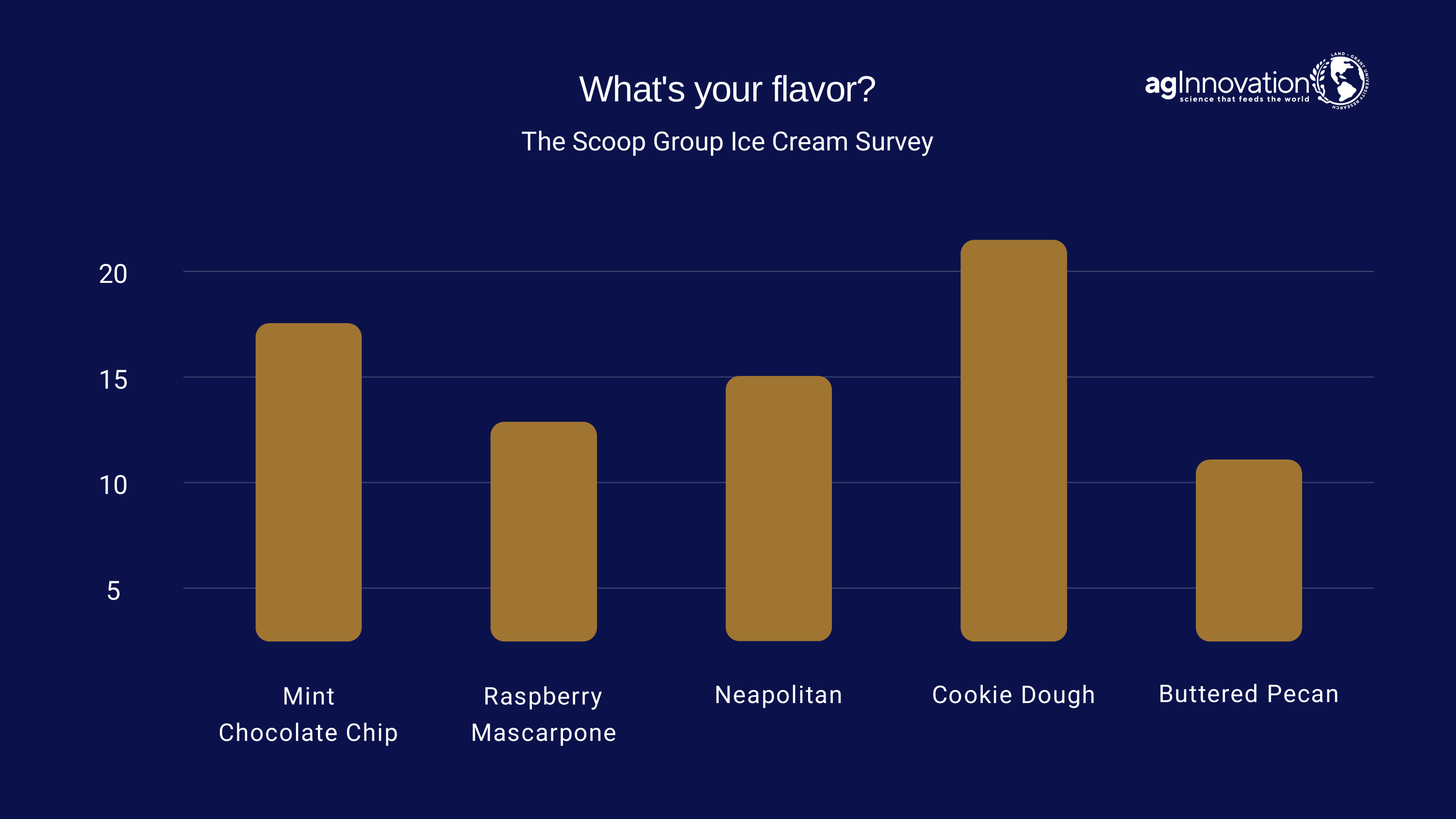

What's your flavor?
The Scoop Group Ice Cream Survey

20

15

10
5
Buttered Pecan
Neapolitan
Cookie Dough
Mint
Chocolate Chip
Raspberry Mascarpone